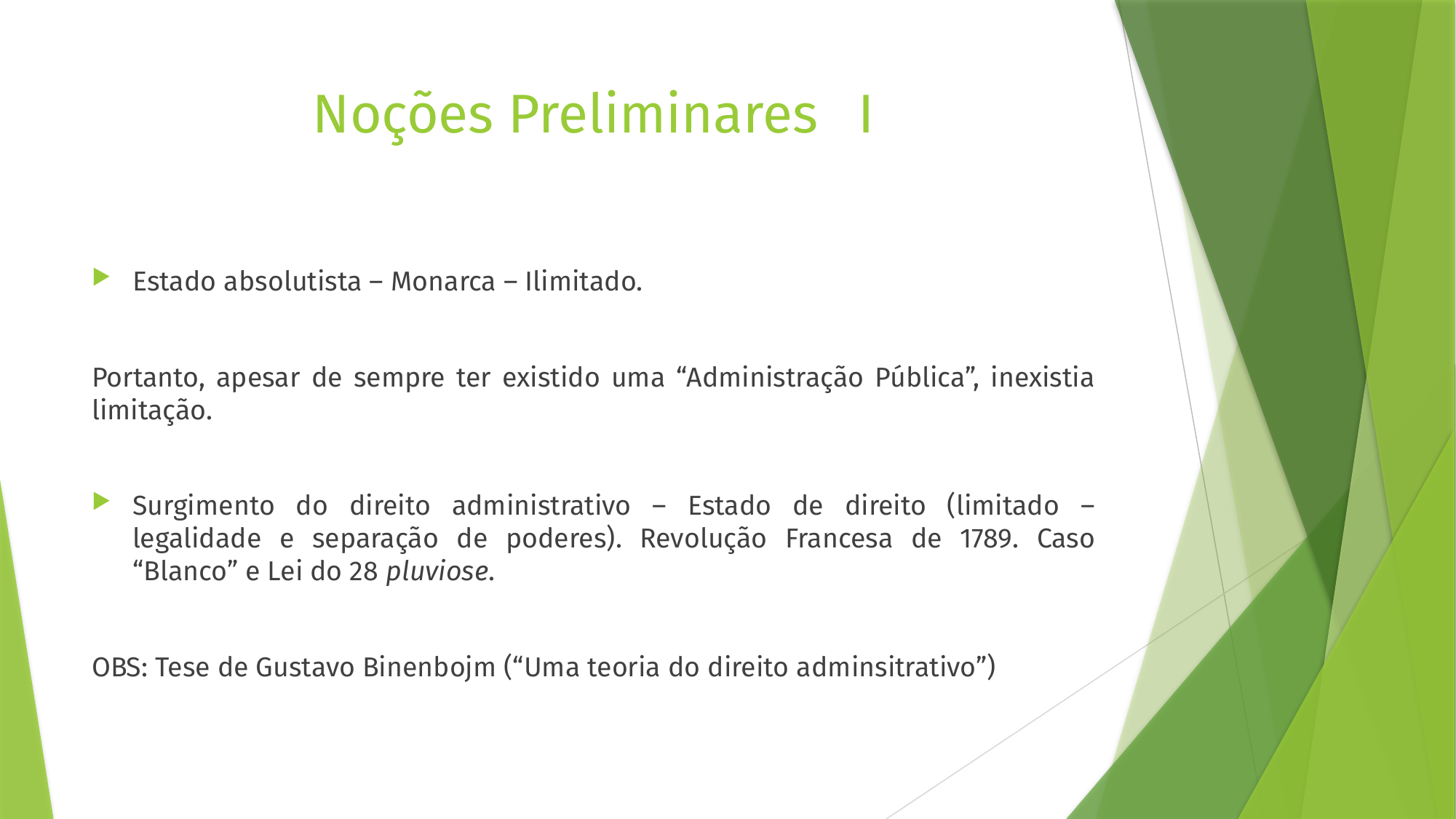

# Noções Preliminares	I
Estado absolutista – Monarca – Ilimitado.

Portanto, apesar de sempre ter existido uma “Administração Pública”, inexistia limitação.

Surgimento do direito administrativo – Estado de direito (limitado – legalidade e separação de poderes). Revolução Francesa de 1789. Caso “Blanco” e Lei do 28 pluviose.

OBS: Tese de Gustavo Binenbojm (“Uma teoria do direito adminsitrativo”)